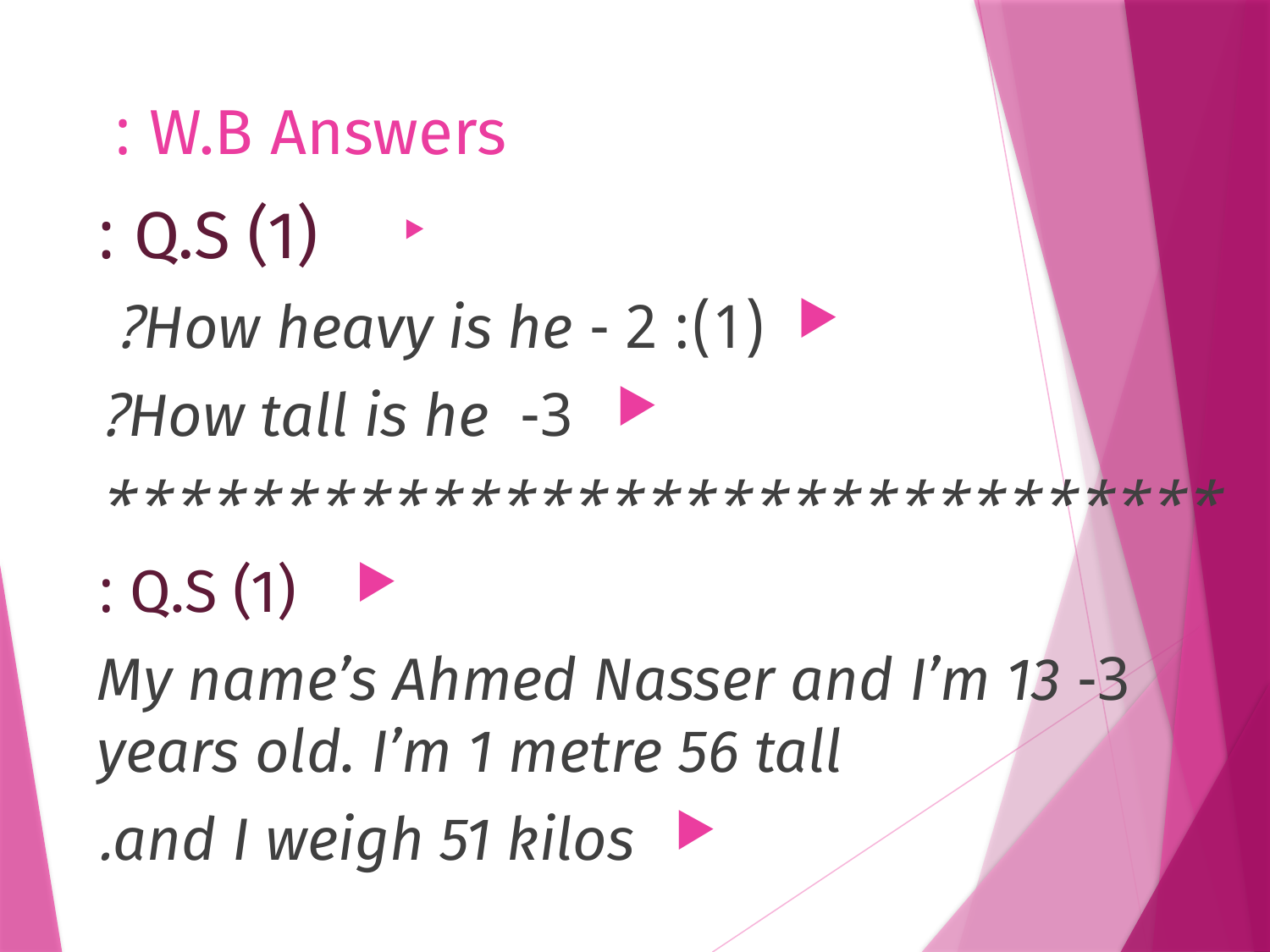

# W.B Answers :
 Q.S (1) :
(1): 2 - How heavy is he?
3-  How tall is he?
*******************************
Q.S (1) :
3- My name’s Ahmed Nasser and I’m 13 years old. I’m 1 metre 56 tall
and I weigh 51 kilos.